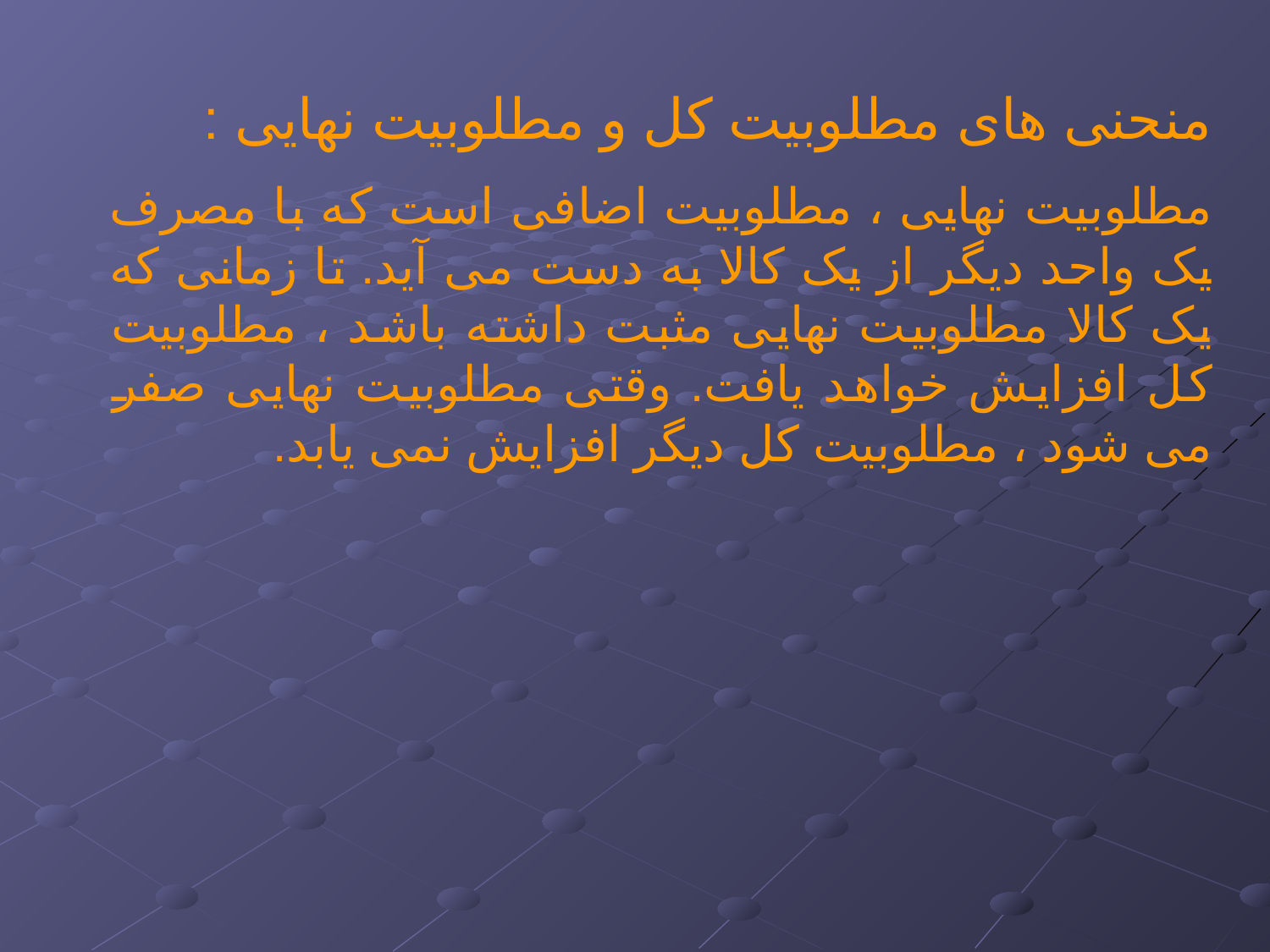

منحنی های مطلوبیت کل و مطلوبیت نهایی :
مطلوبیت نهایی ، مطلوبیت اضافی است که با مصرف یک واحد دیگر از یک کالا به دست می آید. تا زمانی که یک کالا مطلوبیت نهایی مثبت داشته باشد ، مطلوبیت کل افزایش خواهد یافت. وقتی مطلوبیت نهایی صفر می شود ، مطلوبیت کل دیگر افزایش نمی یابد.